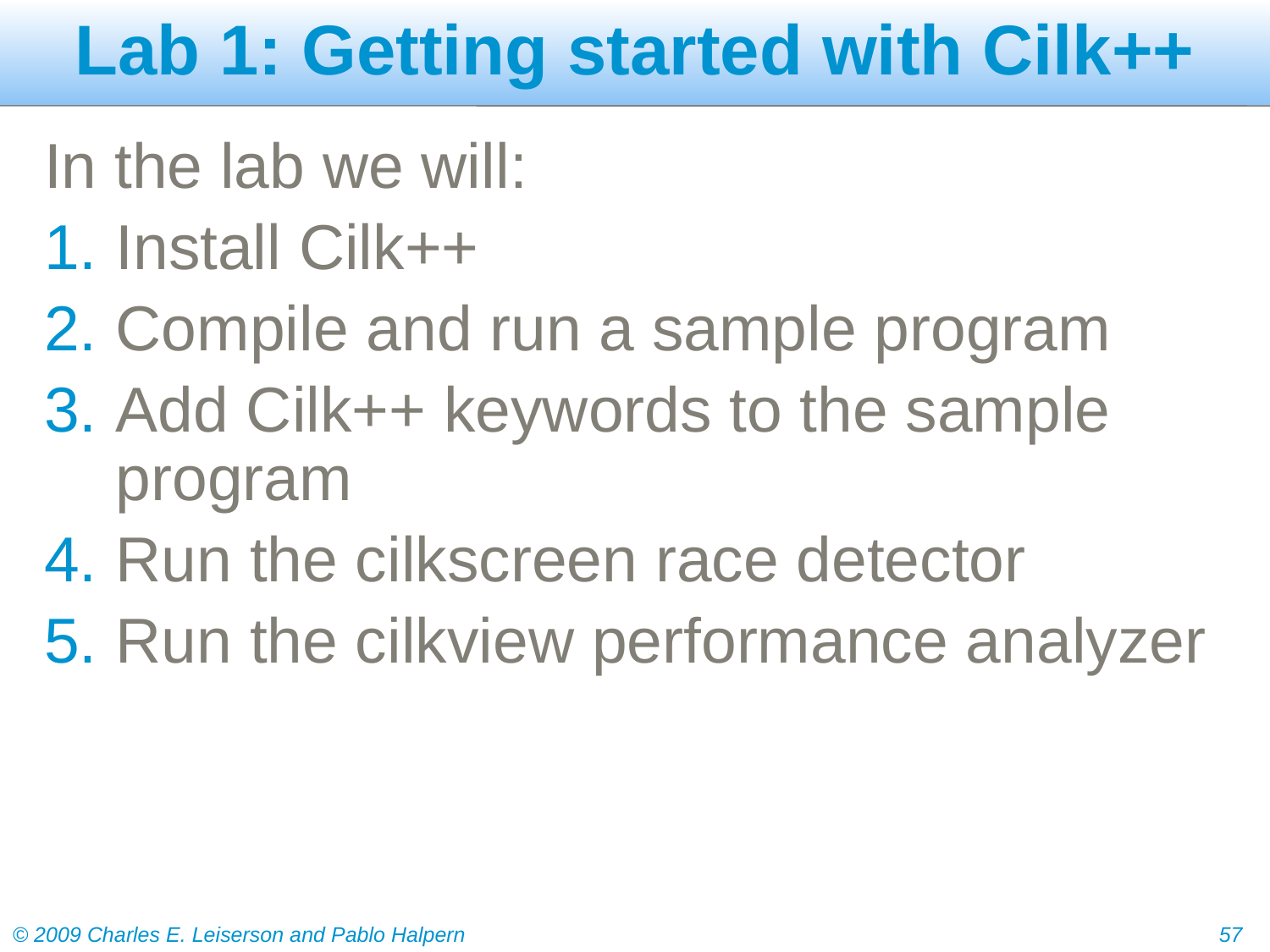

# Lab 1: Getting started with Cilk++
In the lab we will:
Install Cilk++
Compile and run a sample program
Add Cilk++ keywords to the sample program
Run the cilkscreen race detector
Run the cilkview performance analyzer